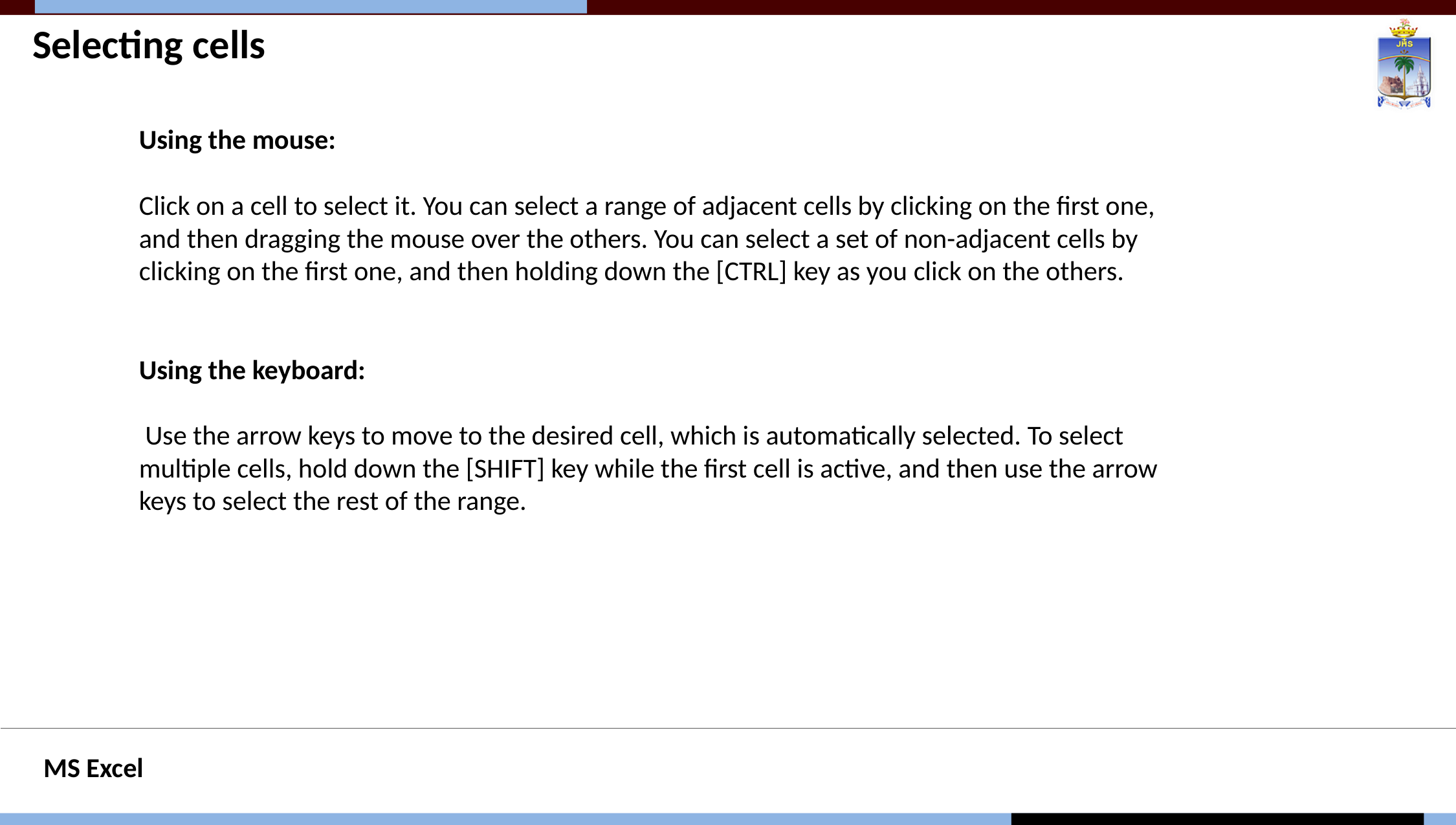

# Selecting cells
Using the mouse:

Click on a cell to select it. You can select a range of adjacent cells by clicking on the first one, and then dragging the mouse over the others. You can select a set of non-adjacent cells by clicking on the first one, and then holding down the [CTRL] key as you click on the others.

Using the keyboard:

 Use the arrow keys to move to the desired cell, which is automatically selected. To select multiple cells, hold down the [SHIFT] key while the first cell is active, and then use the arrow keys to select the rest of the range.